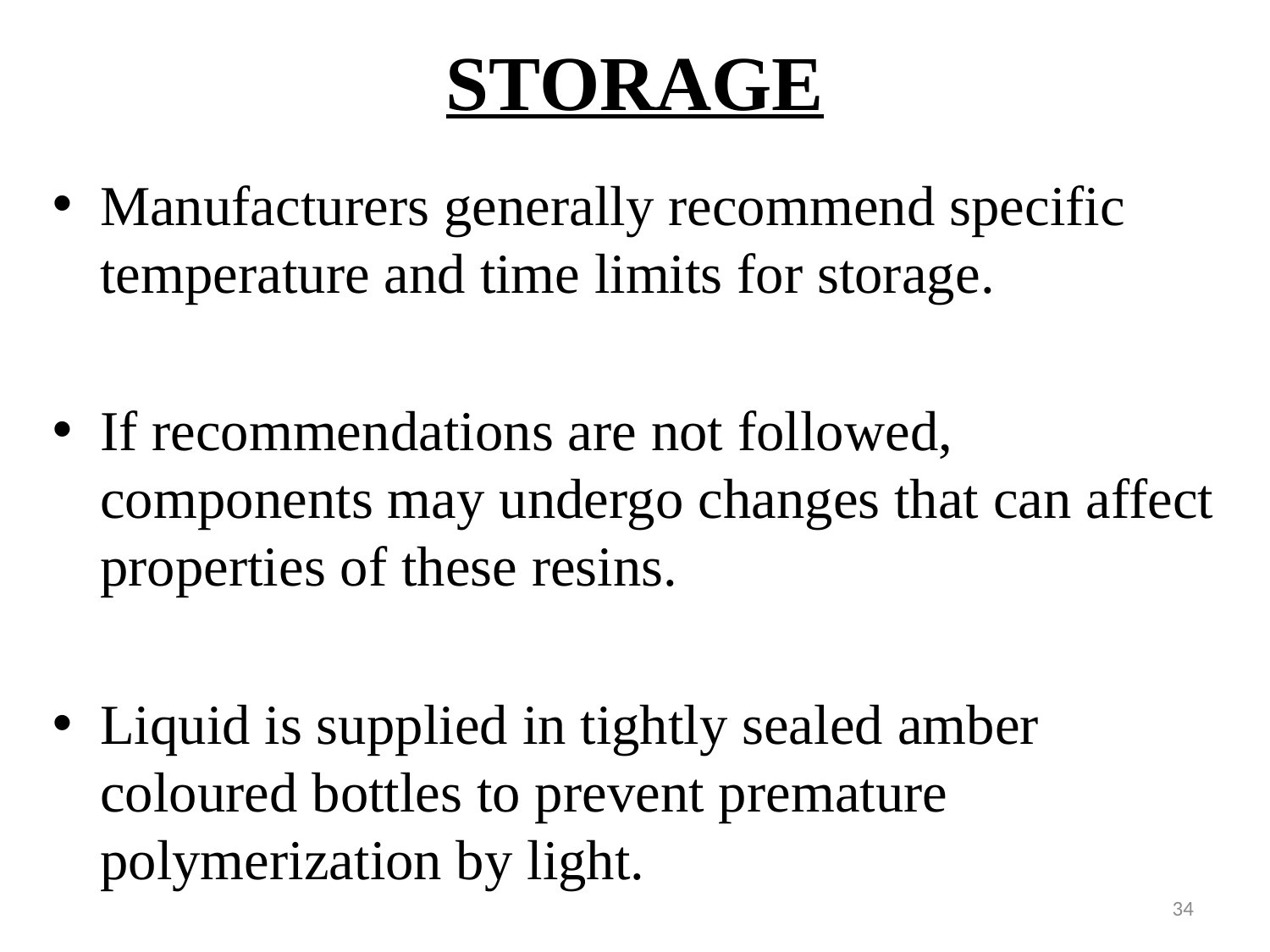

# STORAGE
Manufacturers generally recommend specific temperature and time limits for storage.

If recommendations are not followed, components may undergo changes that can affect properties of these resins.

Liquid is supplied in tightly sealed amber coloured bottles to prevent premature polymerization by light.

34